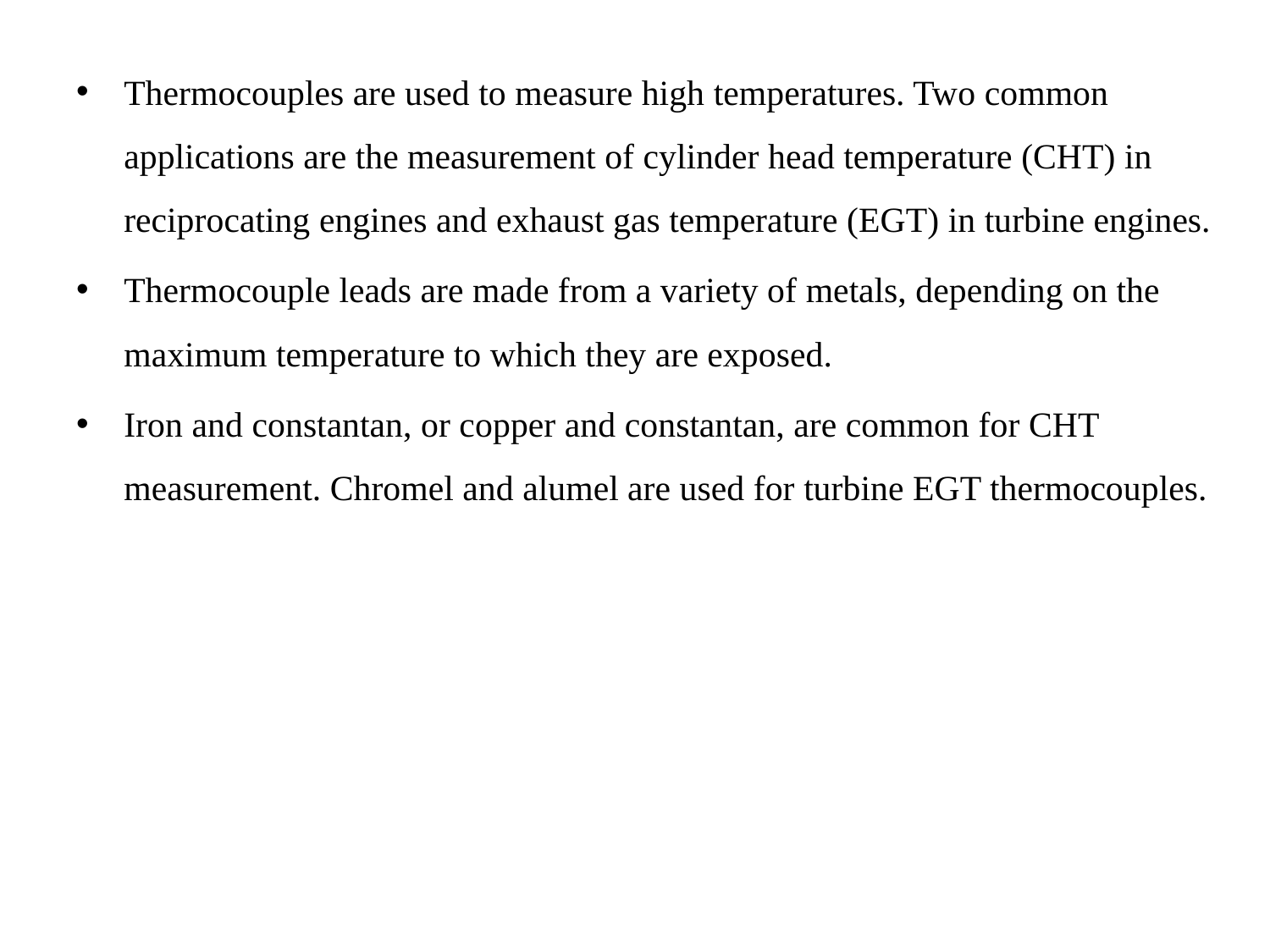

Thermocouples are used to measure high temperatures. Two common applications are the measurement of cylinder head temperature (CHT) in reciprocating engines and exhaust gas temperature (EGT) in turbine engines.
Thermocouple leads are made from a variety of metals, depending on the maximum temperature to which they are exposed.
Iron and constantan, or copper and constantan, are common for CHT measurement. Chromel and alumel are used for turbine EGT thermocouples.